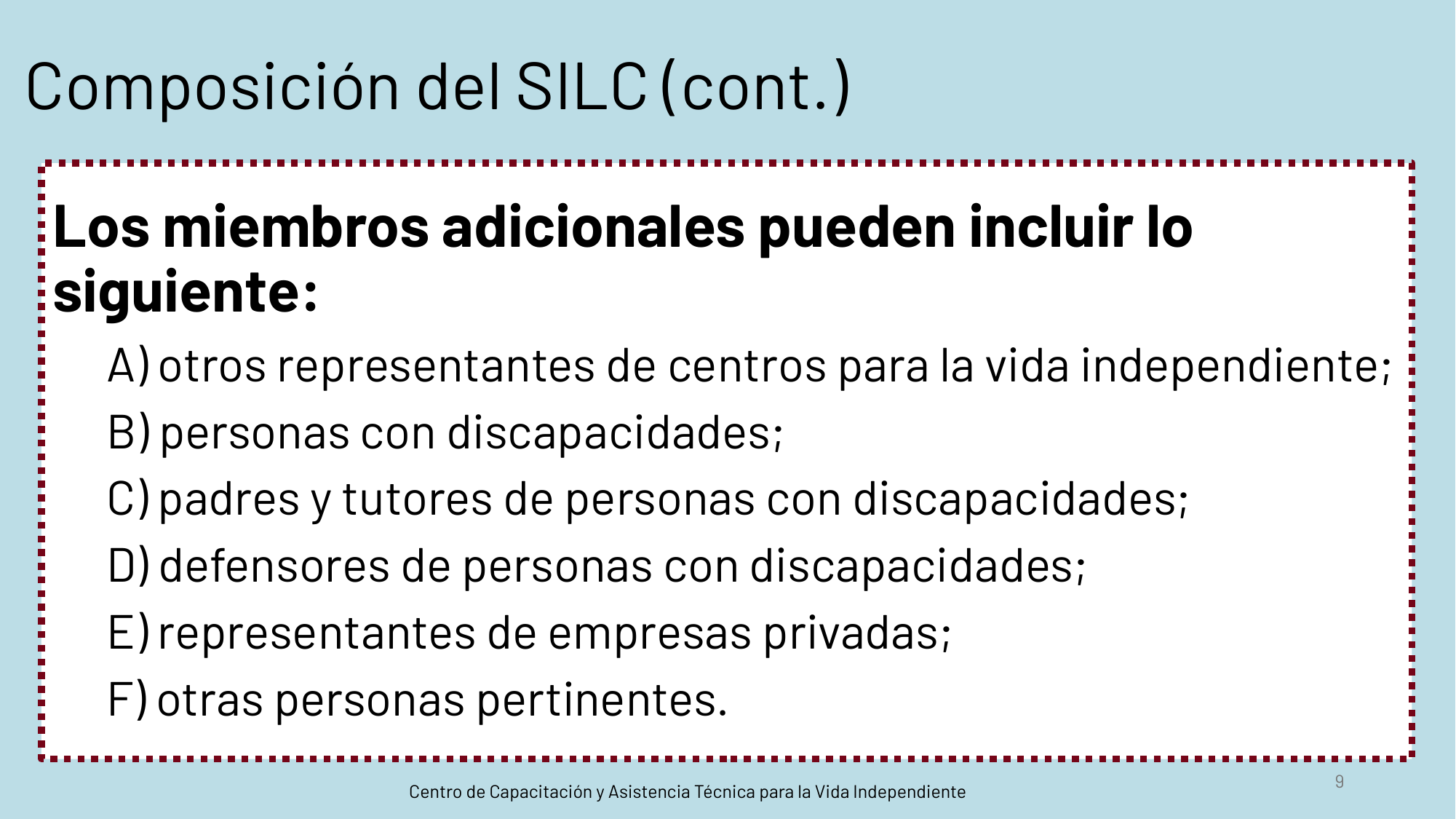

# Composición del SILC (cont.)
Los miembros adicionales pueden incluir lo siguiente:
A) otros representantes de centros para la vida independiente;
B) personas con discapacidades;
C) padres y tutores de personas con discapacidades;
D) defensores de personas con discapacidades;
E) representantes de empresas privadas;
F) otras personas pertinentes.
9
Centro de Capacitación y Asistencia Técnica para la Vida Independiente